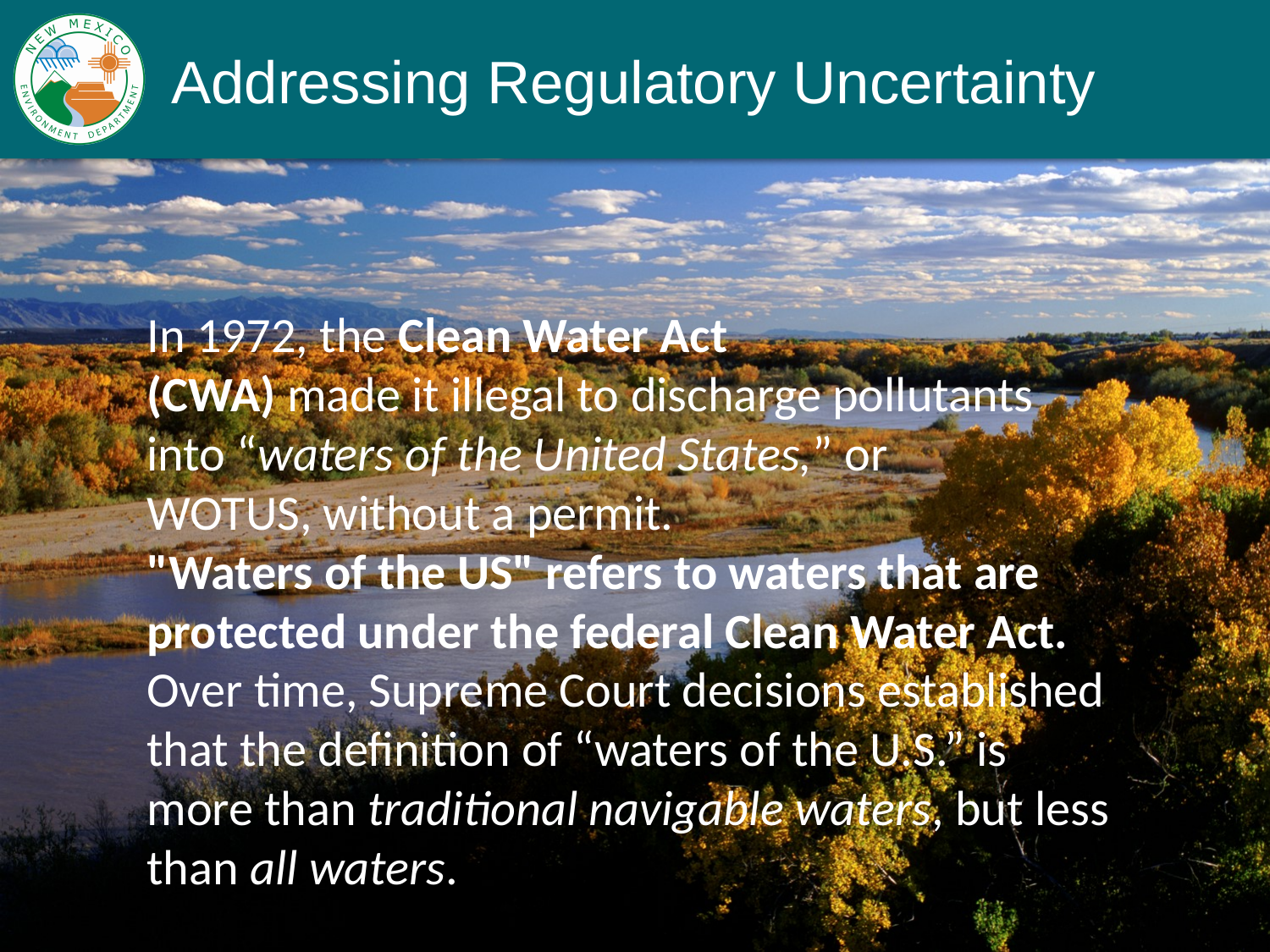

# Addressing Regulatory Uncertainty

In 1972, the Clean Water Act
(CWA) made it illegal to discharge pollutants into “waters of the United States,” or
WOTUS, without a permit.
"Waters of the US" refers to waters that are protected under the federal Clean Water Act.
Over time, Supreme Court decisions established that the definition of “waters of the U.S.” is more than traditional navigable waters, but less than all waters.